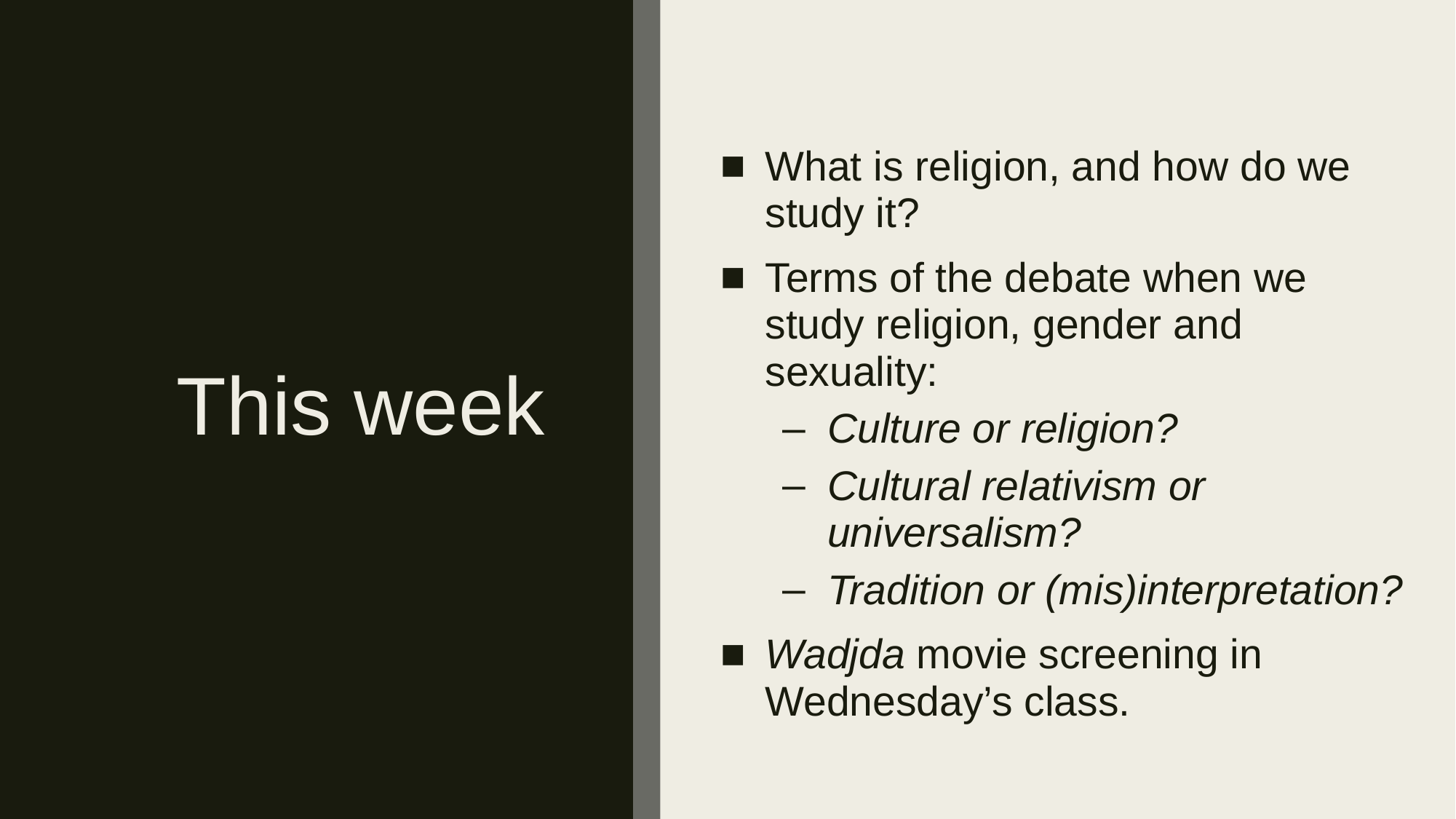

# This week
What is religion, and how do we study it?
Terms of the debate when we study religion, gender and sexuality:
Culture or religion?
Cultural relativism or universalism?
Tradition or (mis)interpretation?
Wadjda movie screening in Wednesday’s class.